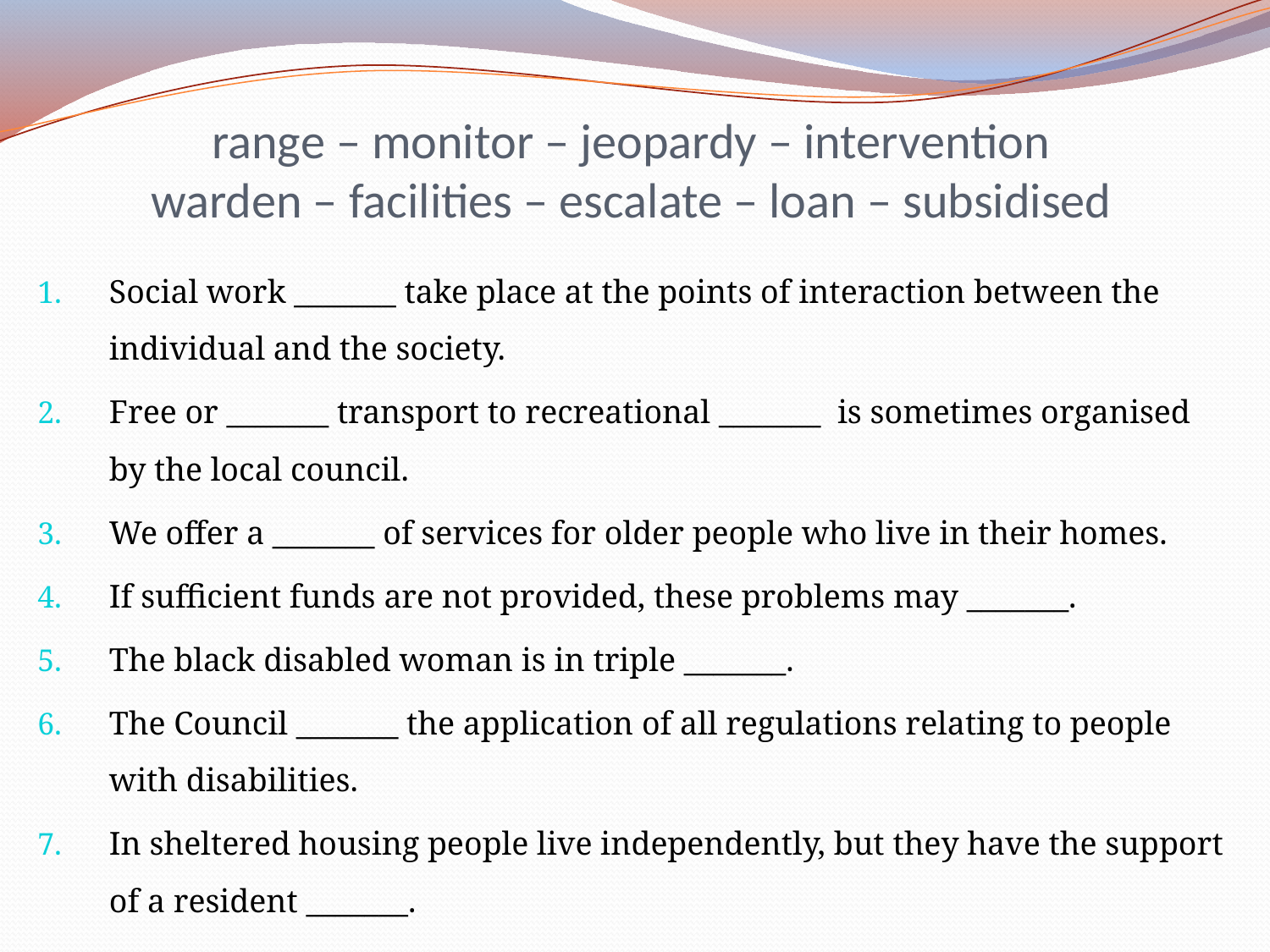

# range – monitor – jeopardy – intervention warden – facilities – escalate – loan – subsidised
Social work _______ take place at the points of interaction between the individual and the society.
Free or _______ transport to recreational _______  is sometimes organised by the local council.
We offer a _______ of services for older people who live in their homes.
If sufficient funds are not provided, these problems may _______.
The black disabled woman is in triple _______.
The Council _______ the application of all regulations relating to people with disabilities.
In sheltered housing people live independently, but they have the support of a resident _______.